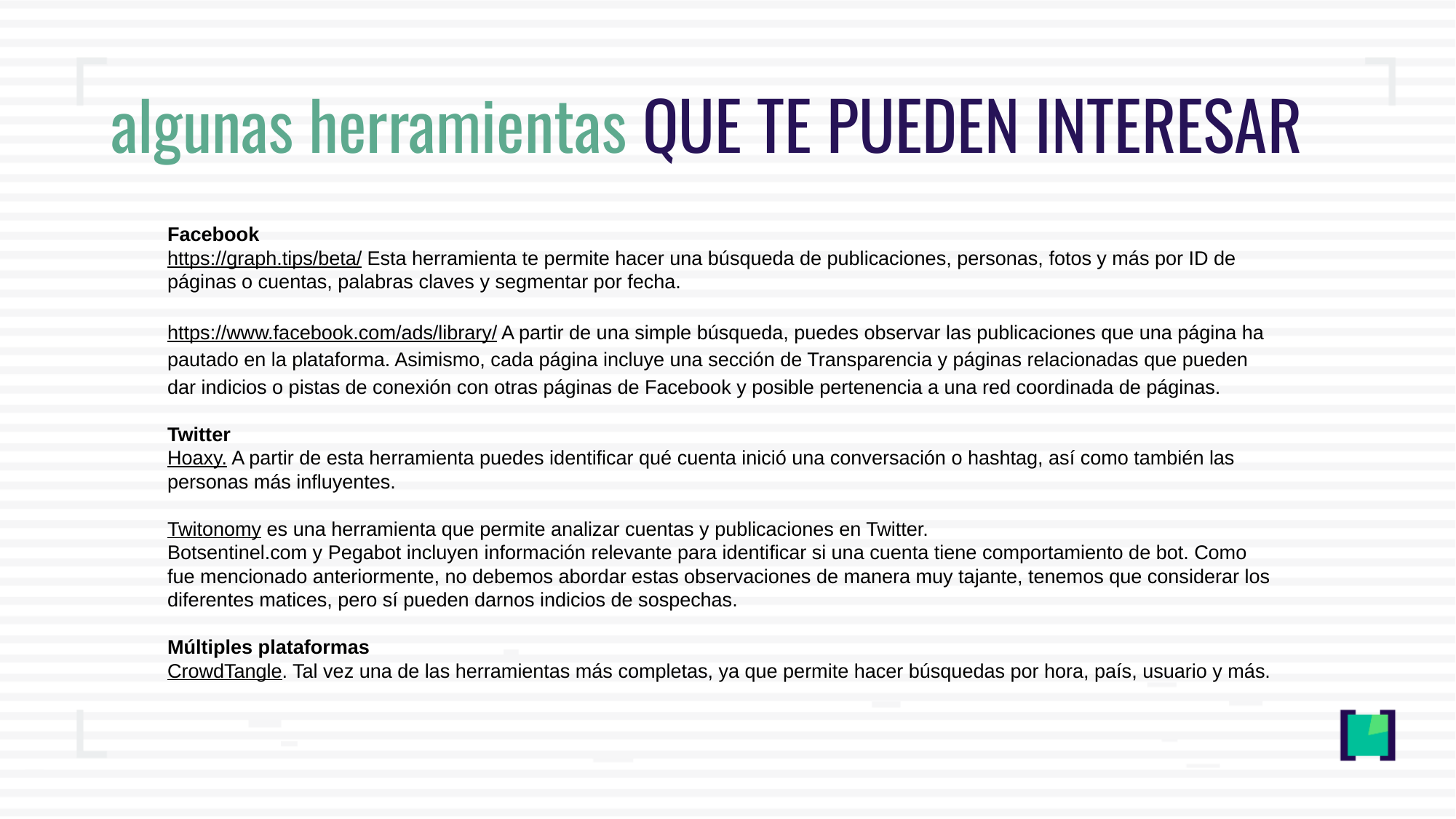

algunas herramientas QUE TE PUEDEN INTERESAR
Facebook
https://graph.tips/beta/ Esta herramienta te permite hacer una búsqueda de publicaciones, personas, fotos y más por ID de páginas o cuentas, palabras claves y segmentar por fecha.

https://www.facebook.com/ads/library/ A partir de una simple búsqueda, puedes observar las publicaciones que una página ha pautado en la plataforma. Asimismo, cada página incluye una sección de Transparencia y páginas relacionadas que pueden dar indicios o pistas de conexión con otras páginas de Facebook y posible pertenencia a una red coordinada de páginas.

Twitter
Hoaxy. A partir de esta herramienta puedes identificar qué cuenta inició una conversación o hashtag, así como también las personas más influyentes.

Twitonomy es una herramienta que permite analizar cuentas y publicaciones en Twitter.
Botsentinel.com y Pegabot incluyen información relevante para identificar si una cuenta tiene comportamiento de bot. Como fue mencionado anteriormente, no debemos abordar estas observaciones de manera muy tajante, tenemos que considerar los diferentes matices, pero sí pueden darnos indicios de sospechas.

Múltiples plataformas
CrowdTangle. Tal vez una de las herramientas más completas, ya que permite hacer búsquedas por hora, país, usuario y más.